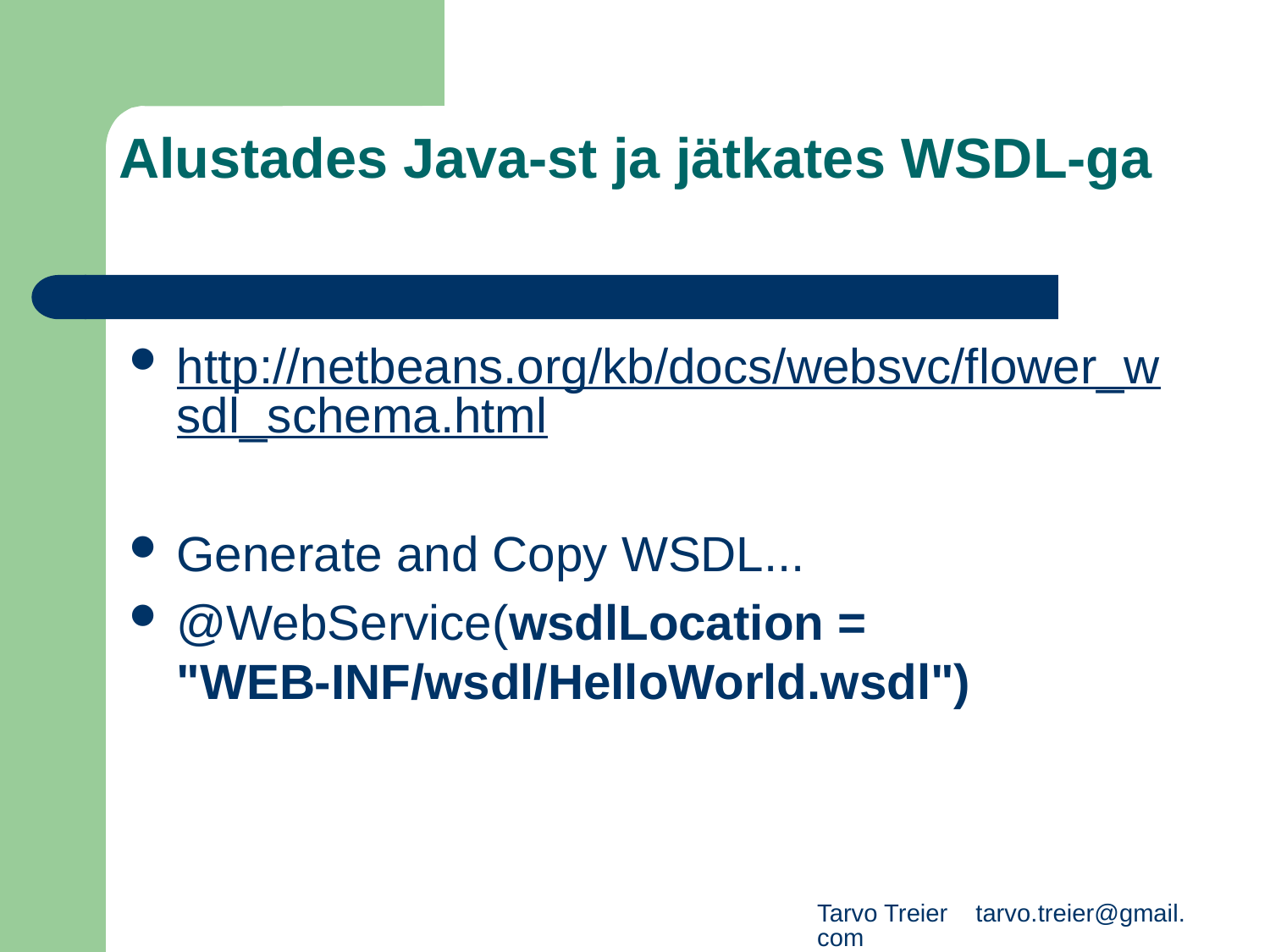

# Alustades Java-st ja jätkates WSDL-ga
http://netbeans.org/kb/docs/websvc/flower_wsdl_schema.html

Generate and Copy WSDL...
@WebService(wsdlLocation = "WEB-INF/wsdl/HelloWorld.wsdl")
Tarvo Treier    tarvo.treier@gmail.com